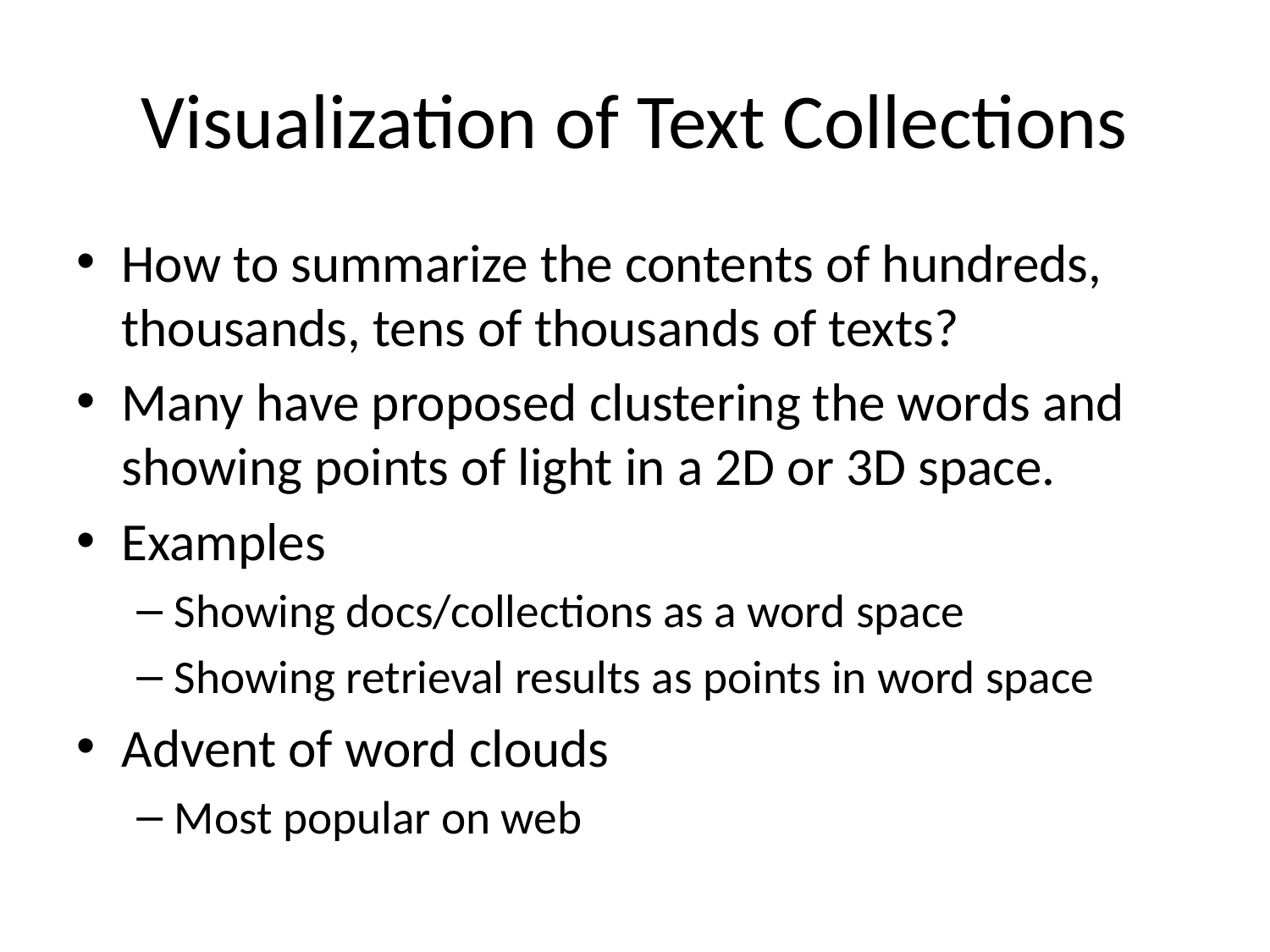

# Visualization of Text Collections
How to summarize the contents of hundreds, thousands, tens of thousands of texts?
Many have proposed clustering the words and showing points of light in a 2D or 3D space.
Examples
Showing docs/collections as a word space
Showing retrieval results as points in word space
Advent of word clouds
Most popular on web